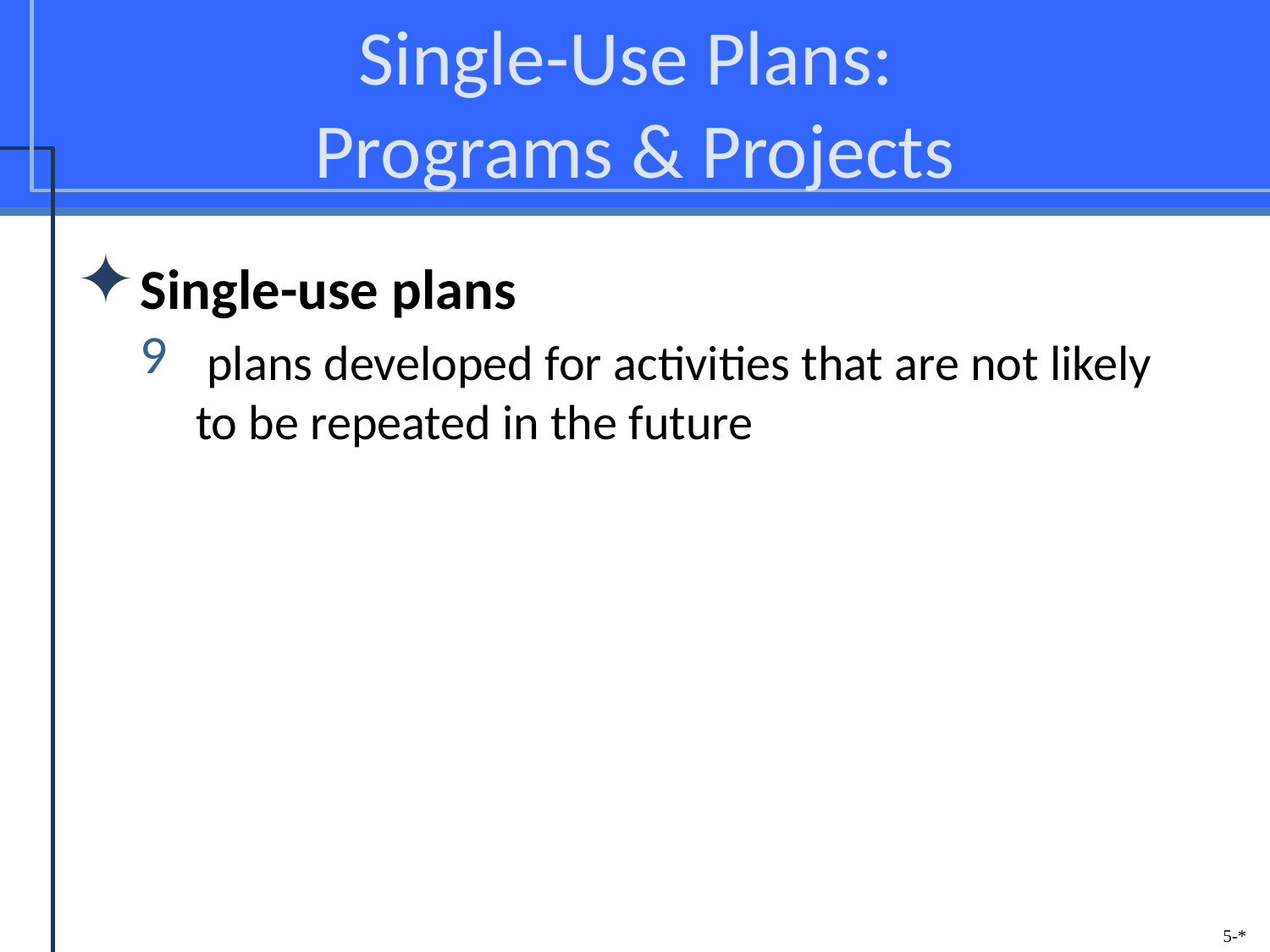

# Single-Use Plans: Programs & Projects
Single-use plans
 plans developed for activities that are not likely to be repeated in the future